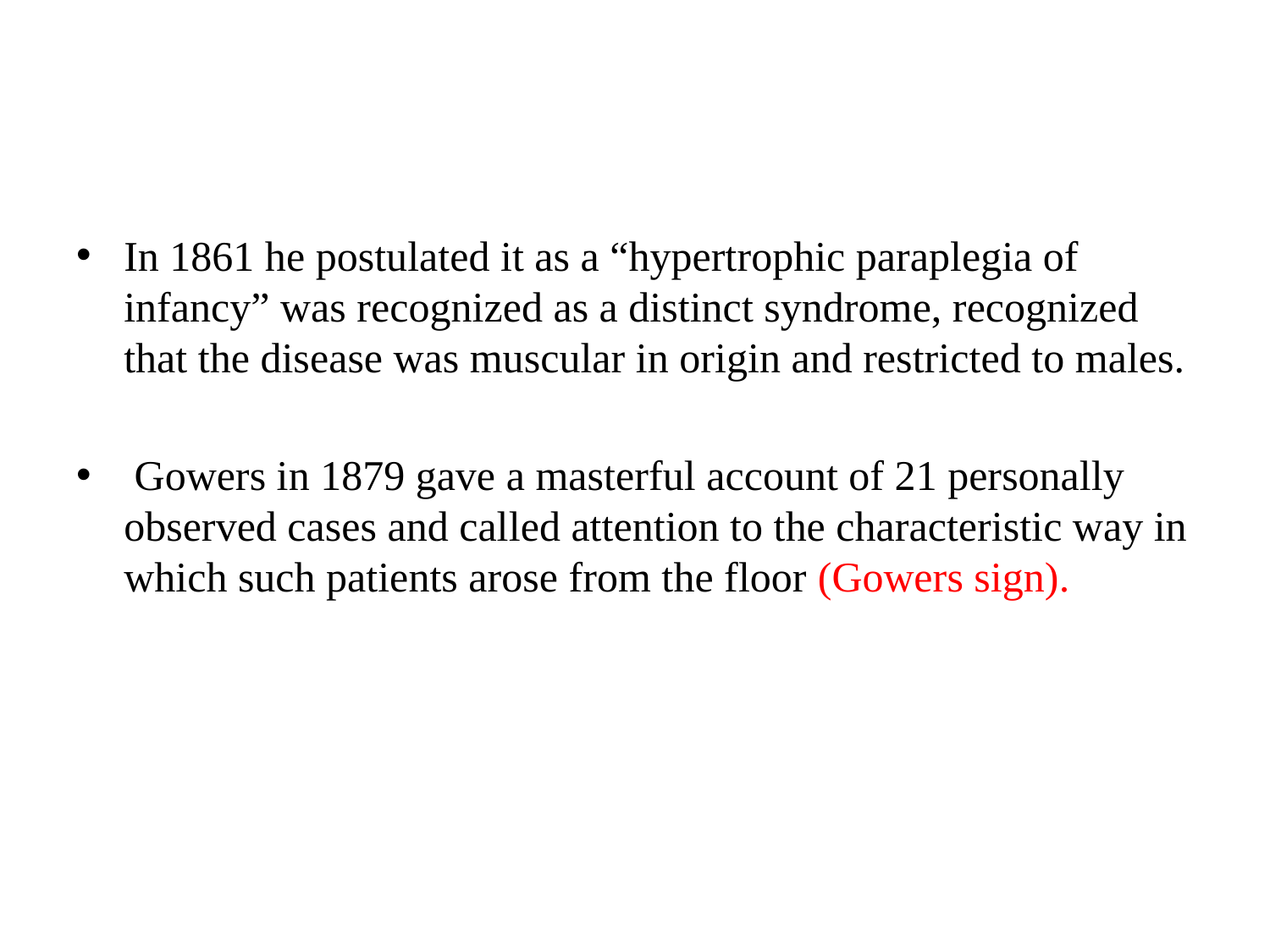

#
In 1861 he postulated it as a “hypertrophic paraplegia of infancy” was recognized as a distinct syndrome, recognized that the disease was muscular in origin and restricted to males.

 Gowers in 1879 gave a masterful account of 21 personally observed cases and called attention to the characteristic way in which such patients arose from the floor (Gowers sign).